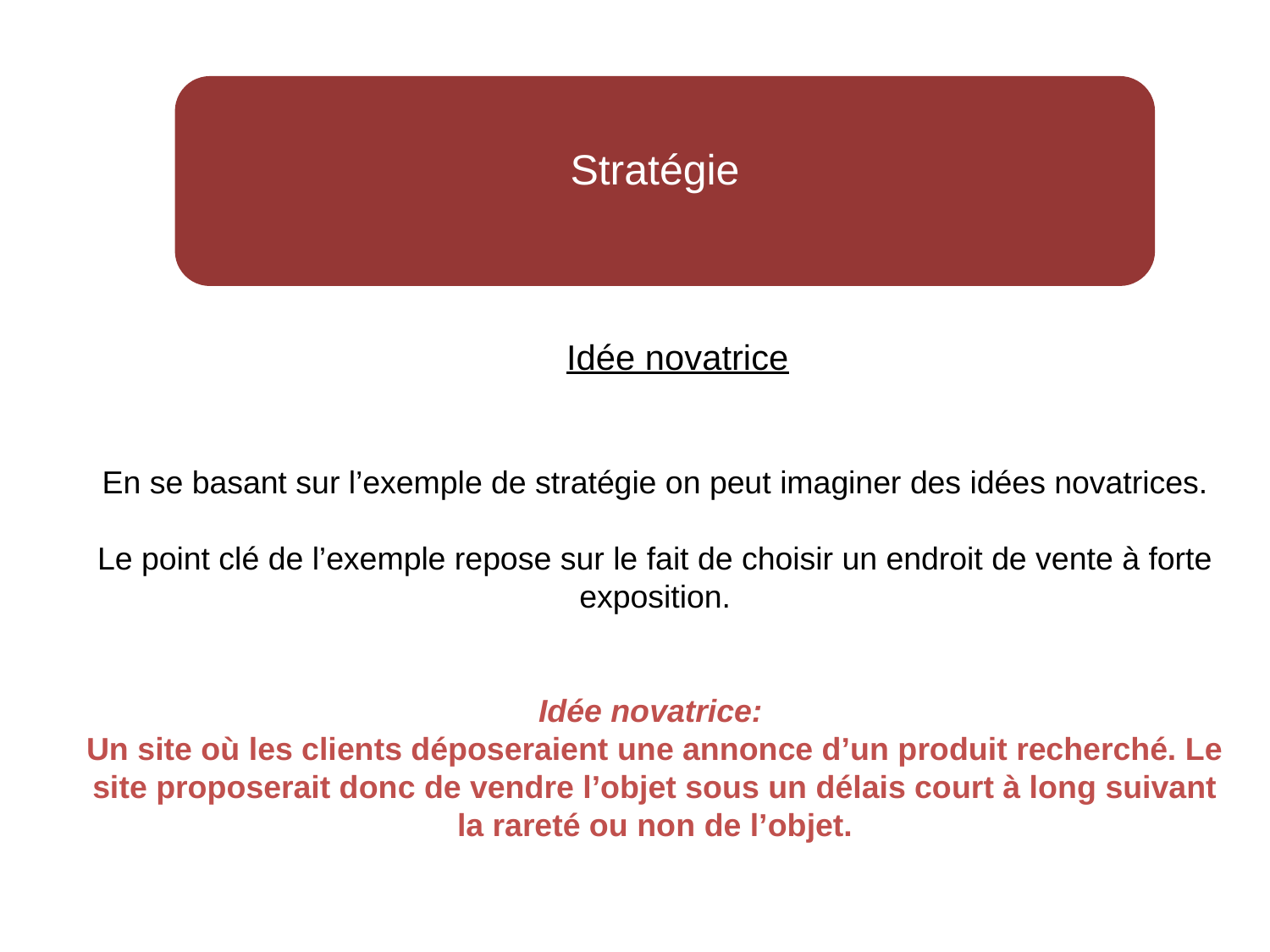

Stratégie
Idée novatrice
En se basant sur l’exemple de stratégie on peut imaginer des idées novatrices.

Le point clé de l’exemple repose sur le fait de choisir un endroit de vente à forte exposition.

Idée novatrice:
Un site où les clients déposeraient une annonce d’un produit recherché. Le site proposerait donc de vendre l’objet sous un délais court à long suivant la rareté ou non de l’objet.